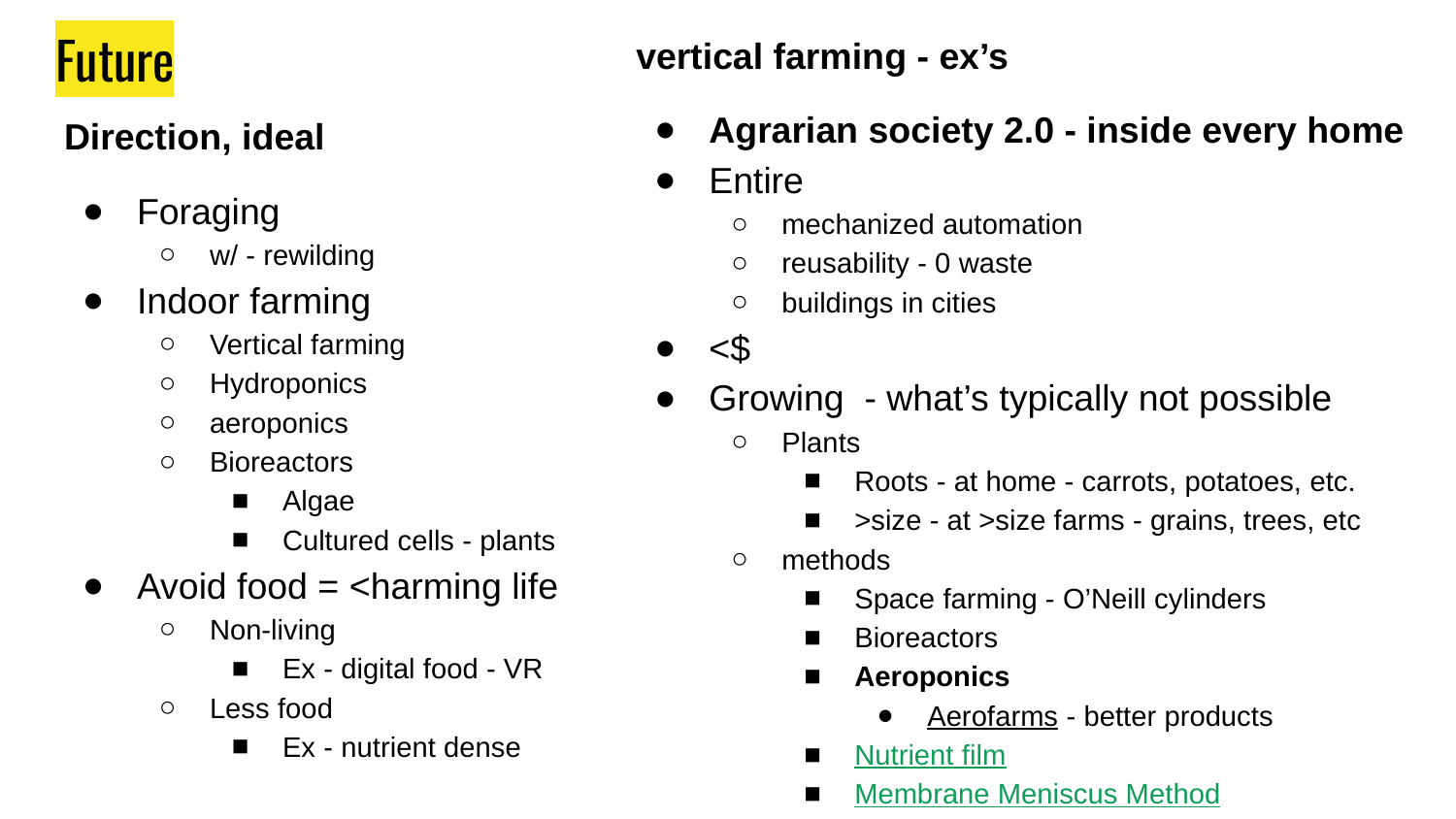

vertical farming - ex’s
Agrarian society 2.0 - inside every home
Entire
mechanized automation
reusability - 0 waste
buildings in cities
<$
Growing  - what’s typically not possible
Plants
Roots - at home - carrots, potatoes, etc.
>size - at >size farms - grains, trees, etc
methods
Space farming - O’Neill cylinders
Bioreactors
Aeroponics
Aerofarms - better products
Nutrient film
Membrane Meniscus Method
# Future
Direction, ideal
Foraging
w/ - rewilding
Indoor farming
Vertical farming
Hydroponics
aeroponics
Bioreactors
Algae
Cultured cells - plants
Avoid food = <harming life
Non-living
Ex - digital food - VR
Less food
Ex - nutrient dense